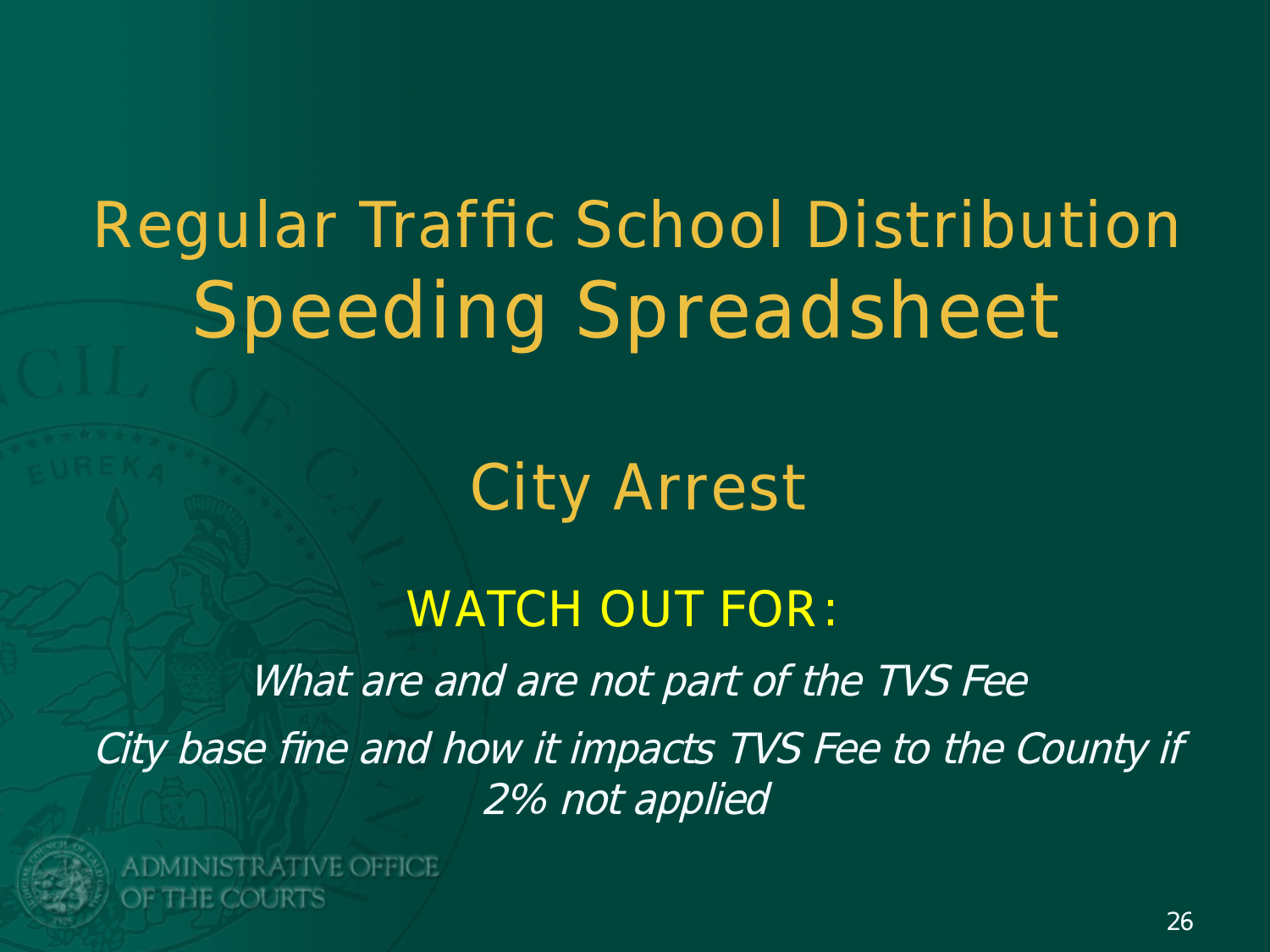

# Regular Traffic School Distribution Speeding Spreadsheet City Arrest
WATCH OUT FOR:
What are and are not part of the TVS Fee
City base fine and how it impacts TVS Fee to the County if 2% not applied
26